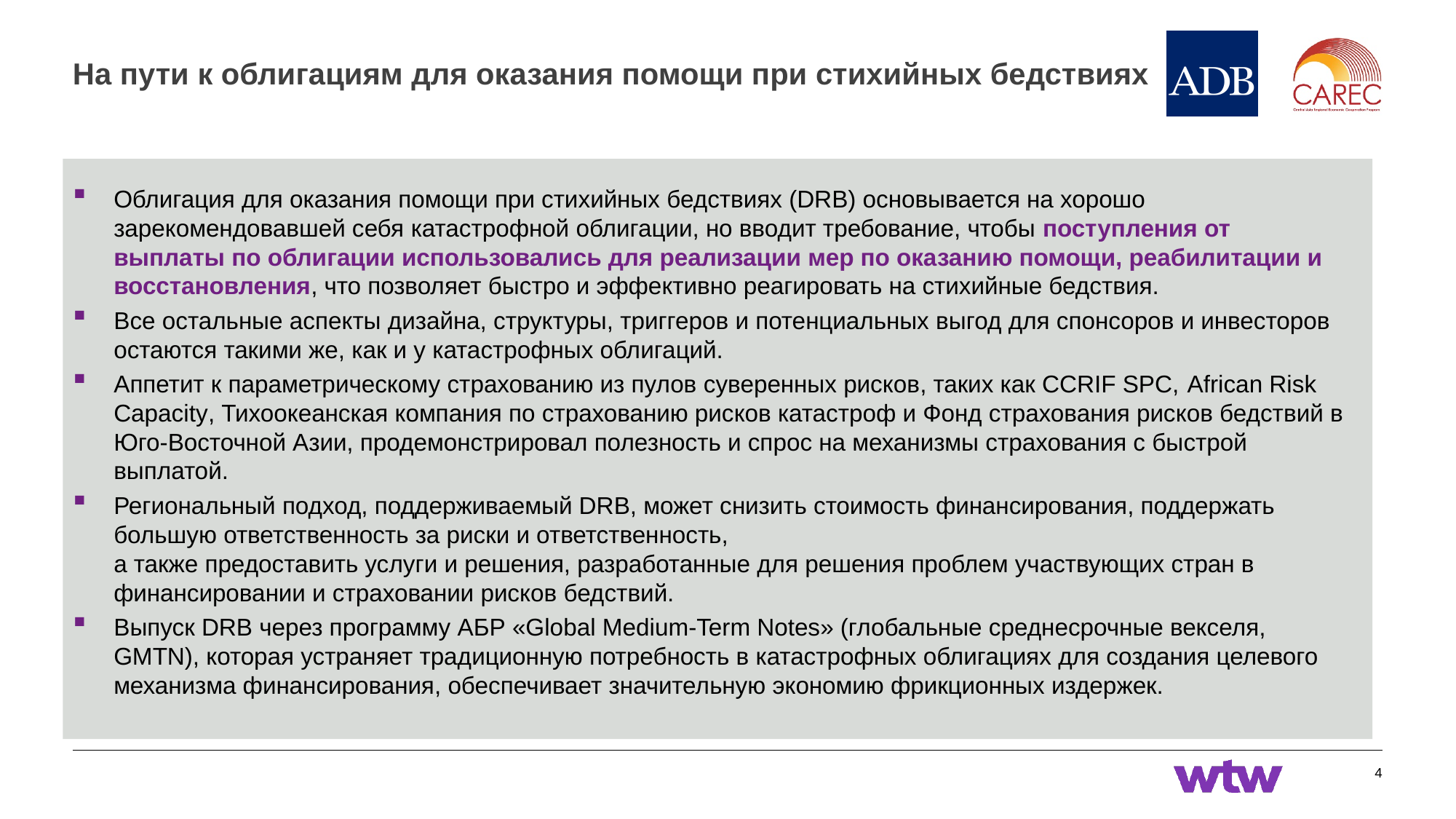

# На пути к облигациям для оказания помощи при стихийных бедствиях

Облигация для оказания помощи при стихийных бедствиях (DRB) основывается на хорошо зарекомендовавшей себя катастрофной облигации, но вводит требование, чтобы поступления от выплаты по облигации использовались для реализации мер по оказанию помощи, реабилитации и восстановления, что позволяет быстро и эффективно реагировать на стихийные бедствия.
Все остальные аспекты дизайна, структуры, триггеров и потенциальных выгод для спонсоров и инвесторов остаются такими же, как и у катастрофных облигаций.
Аппетит к параметрическому страхованию из пулов суверенных рисков, таких как CCRIF SPC, African Risk Capacity, Тихоокеанская компания по страхованию рисков катастроф и Фонд страхования рисков бедствий в Юго-Восточной Азии, продемонстрировал полезность и спрос на механизмы страхования с быстрой выплатой.
Региональный подход, поддерживаемый DRB, может снизить стоимость финансирования, поддержать большую ответственность за риски и ответственность,
а также предоставить услуги и решения, разработанные для решения проблем участвующих стран в финансировании и страховании рисков бедствий.
Выпуск DRB через программу АБР «Global Medium-Term Notes» (глобальные среднесрочные векселя, GMTN), которая устраняет традиционную потребность в катастрофных облигациях для создания целевого механизма финансирования, обеспечивает значительную экономию фрикционных издержек.
4